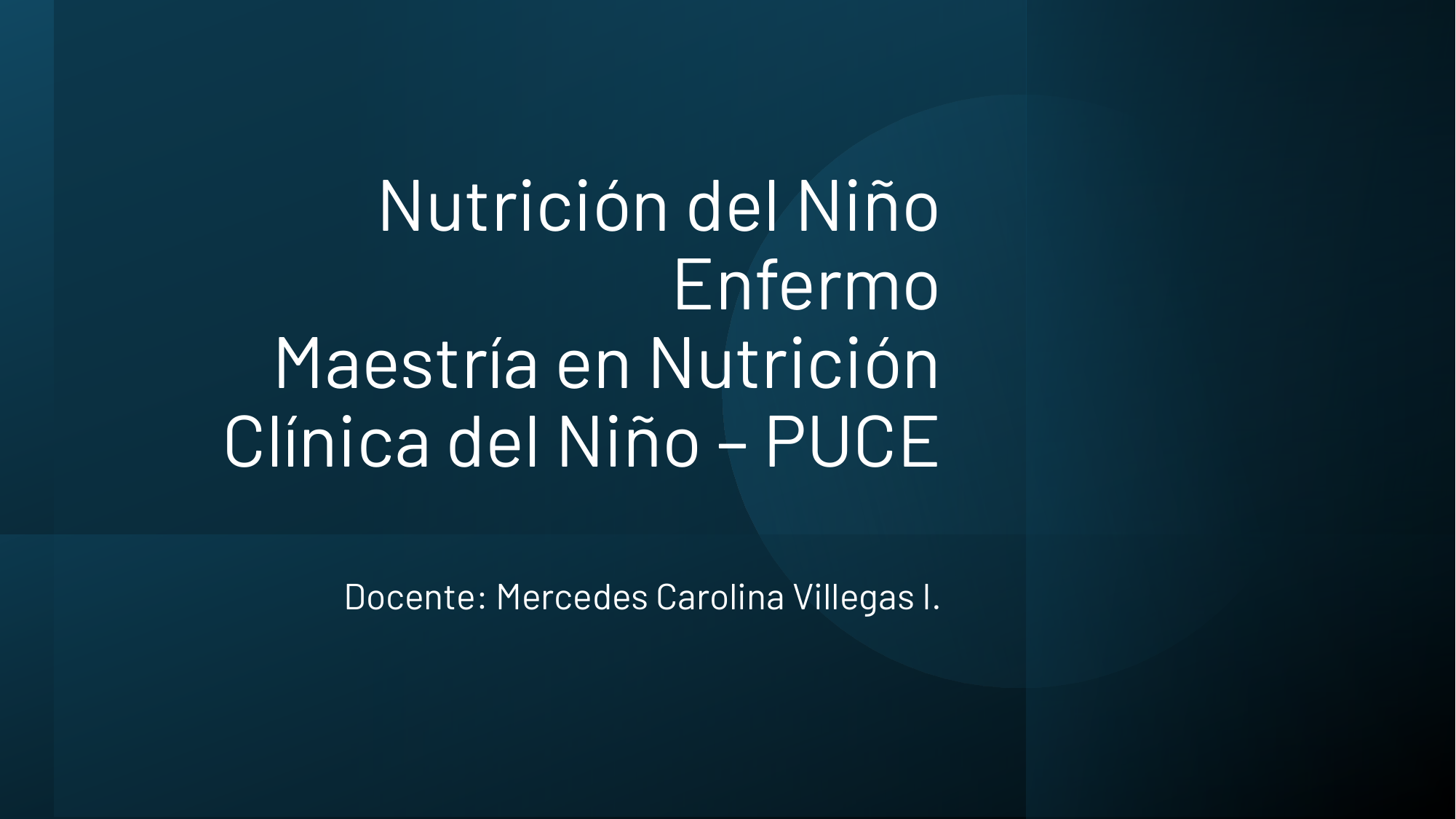

# Nutrición del Niño Enfermo Maestría en Nutrición Clínica del Niño – PUCE

Docente: Mercedes Carolina Villegas I.